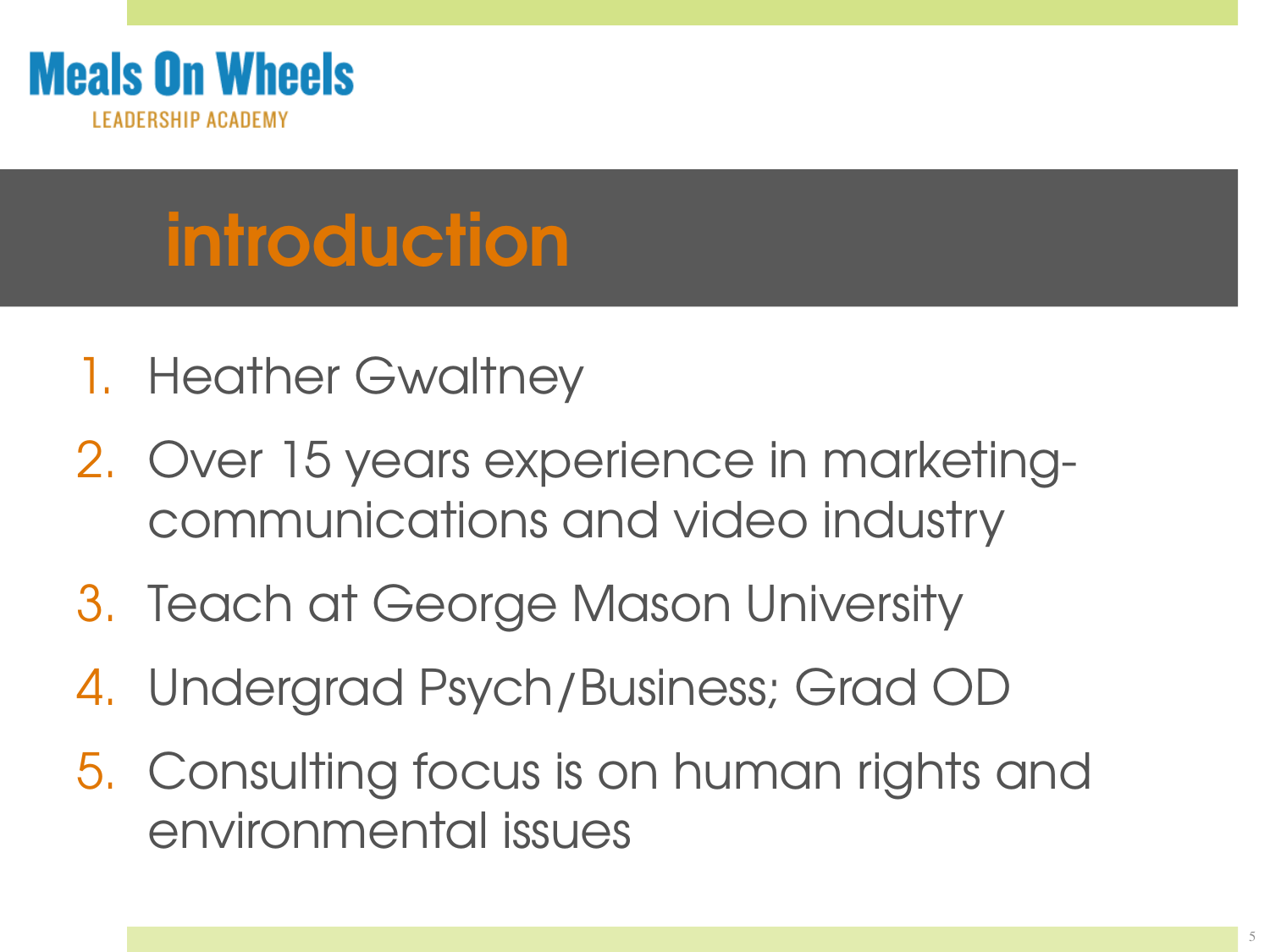

# introduction
Heather Gwaltney
Over 15 years experience in marketing-communications and video industry
Teach at George Mason University
Undergrad Psych/Business; Grad OD
Consulting focus is on human rights and environmental issues

5